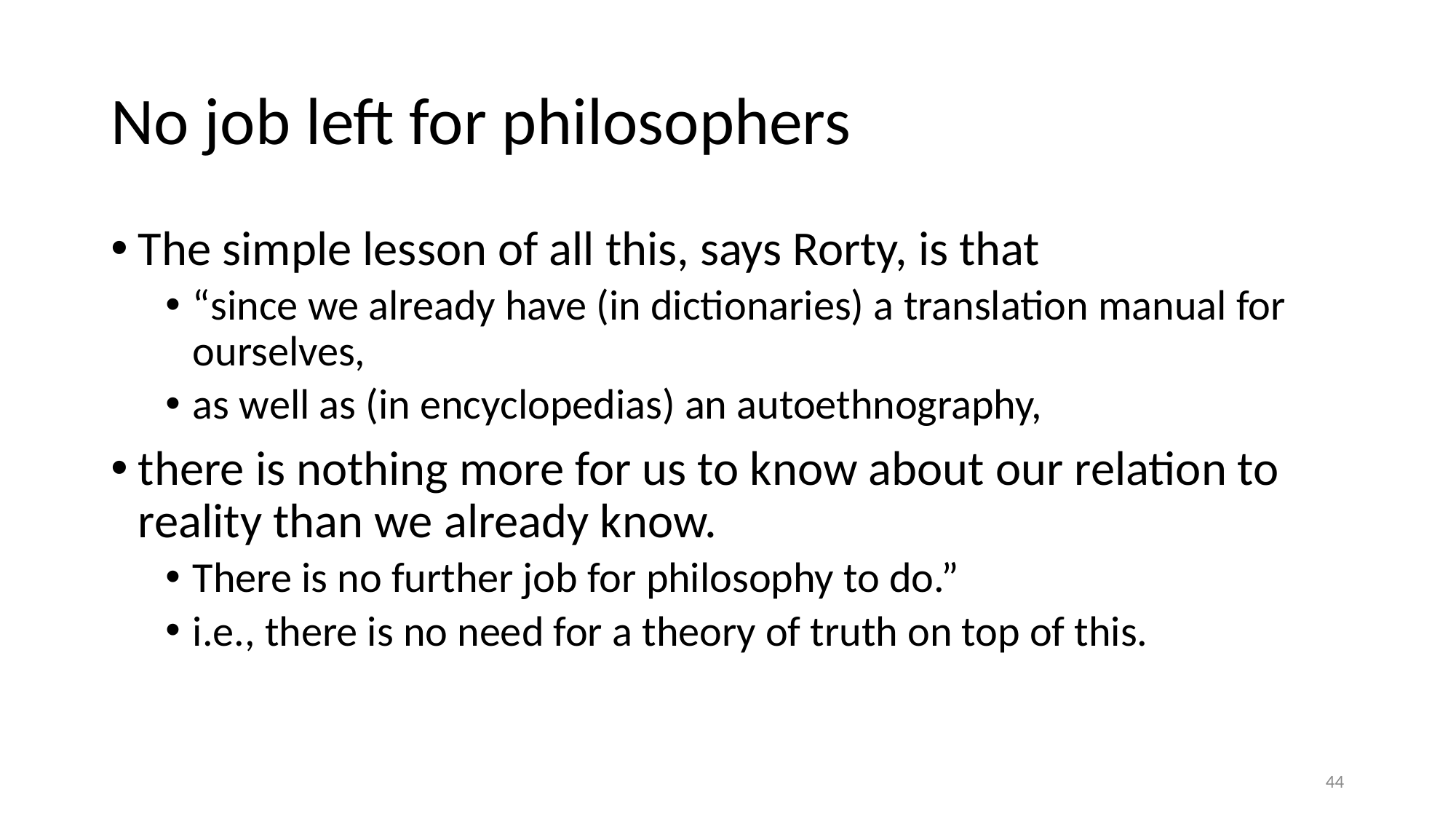

# No job left for philosophers
The simple lesson of all this, says Rorty, is that
“since we already have (in dictionaries) a translation manual for ourselves,
as well as (in encyclopedias) an autoethnography,
there is nothing more for us to know about our relation to reality than we already know.
There is no further job for philosophy to do.”
i.e., there is no need for a theory of truth on top of this.
44